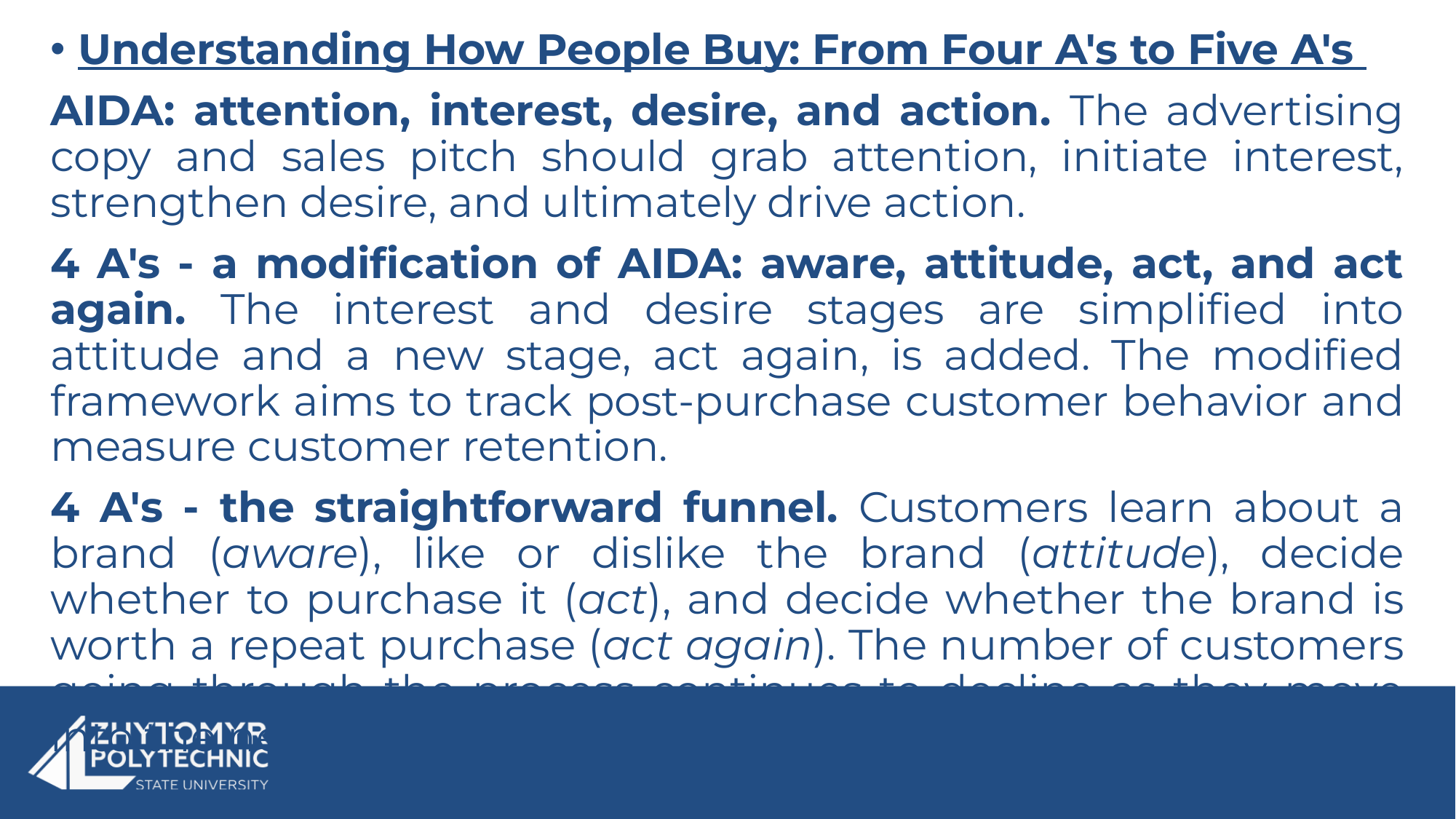

Understanding How People Buy: From Four A's to Five A's
AIDA: attention, interest, desire, and action. The advertising copy and sales pitch should grab attention, initiate interest, strengthen desire, and ultimately drive action.
4 A's - a modification of AIDA: aware, attitude, act, and act again. The interest and desire stages are simplified into attitude and a new stage, act again, is added. The modified framework aims to track post-purchase customer behavior and measure customer retention.
4 A's - the straightforward funnel. Customers learn about a brand (aware), like or dislike the brand (attitude), decide whether to purchase it (act), and decide whether the brand is worth a repeat purchase (act again). The number of customers going through the process continues to decline as they move into the next stage.